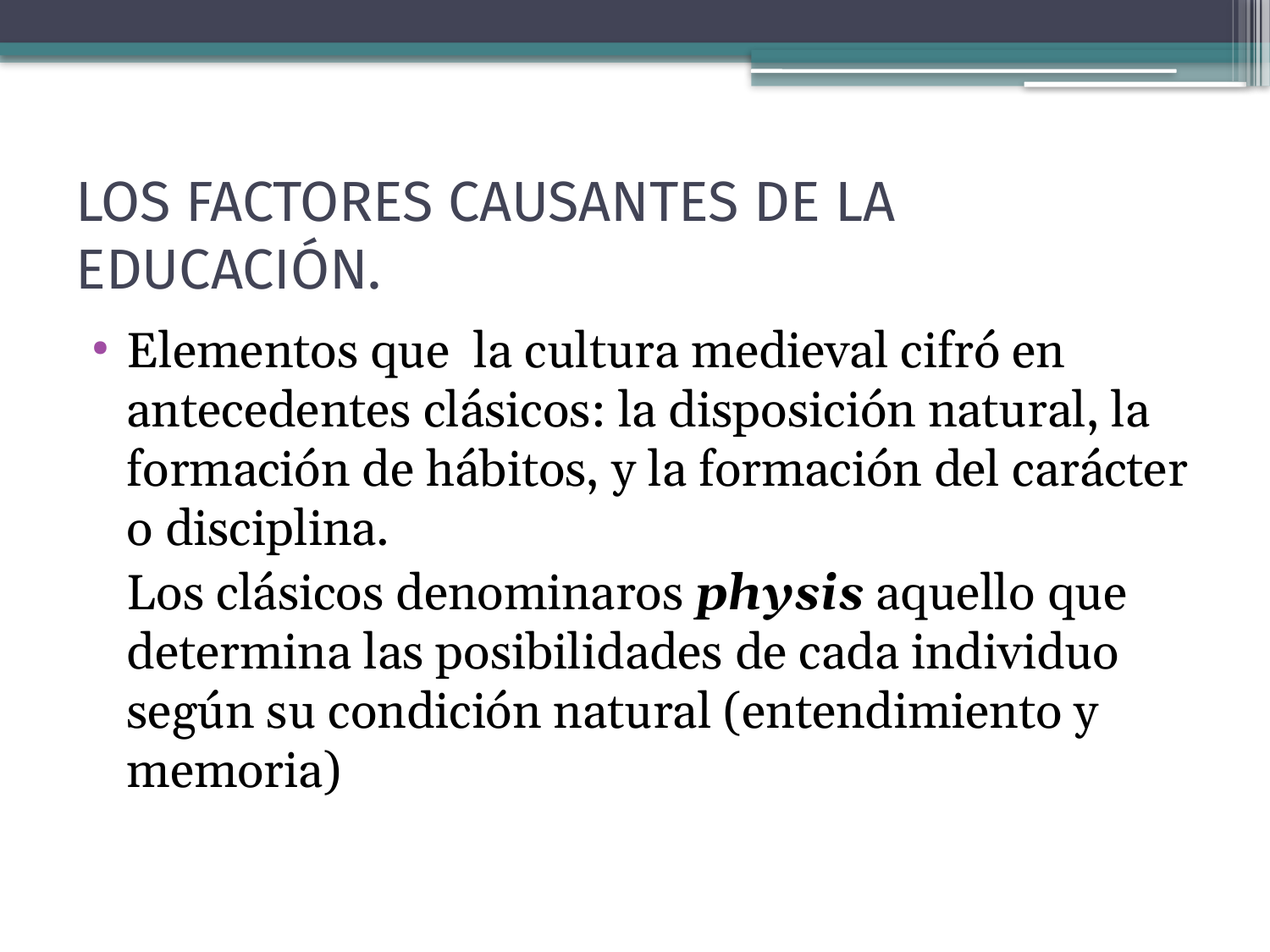

# LOS FACTORES CAUSANTES DE LA EDUCACIÓN.
Elementos que  la cultura medieval cifró en antecedentes clásicos: la disposición natural, la formación de hábitos, y la formación del carácter o disciplina.
	Los clásicos denominaros physis aquello que determina las posibilidades de cada individuo según su condición natural (entendimiento y memoria)